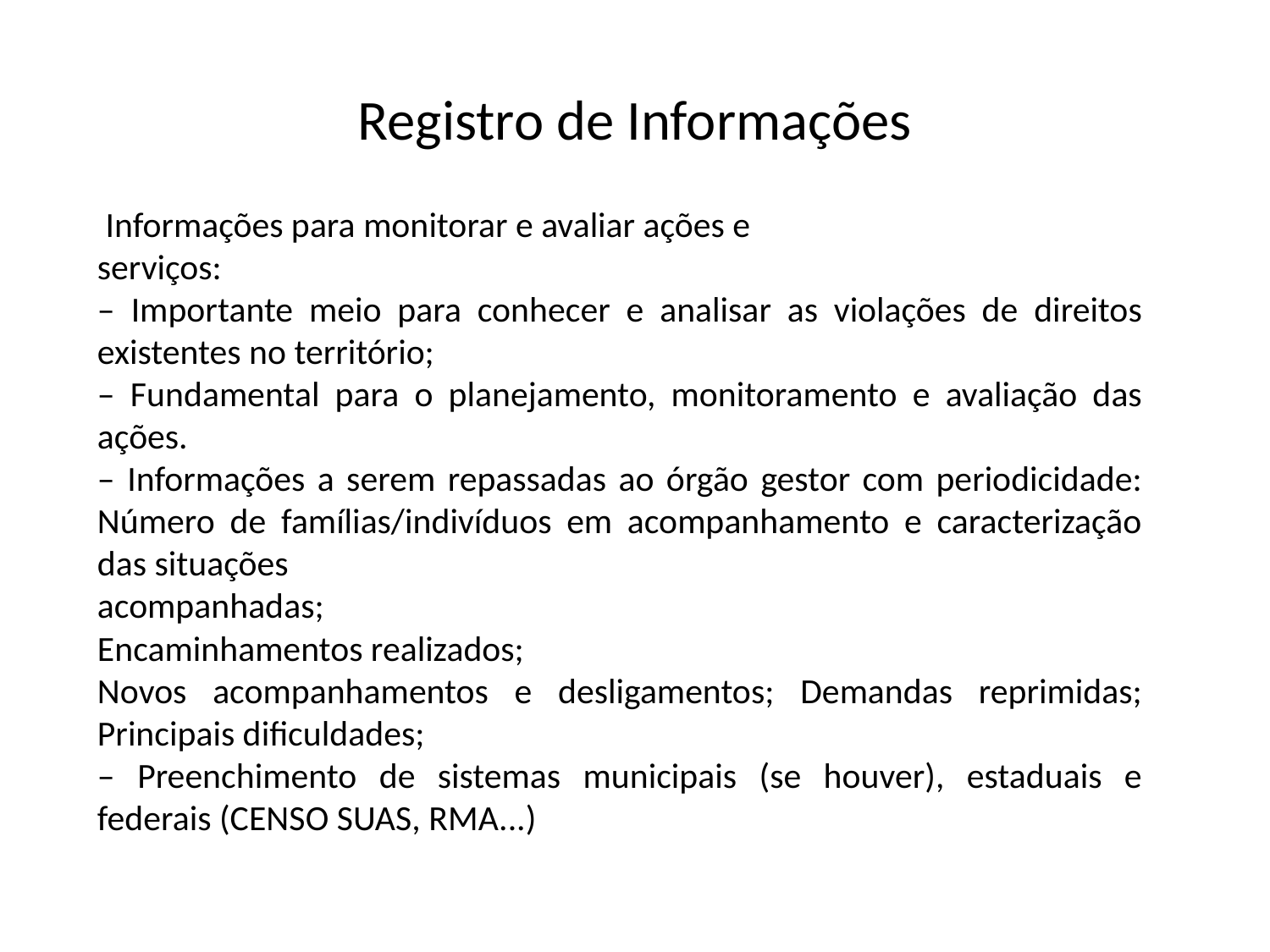

Registro de Informações
 Informações para monitorar e avaliar ações e
serviços:
– Importante meio para conhecer e analisar as violações de direitos existentes no território;
– Fundamental para o planejamento, monitoramento e avaliação das ações.
– Informações a serem repassadas ao órgão gestor com periodicidade: Número de famílias/indivíduos em acompanhamento e caracterização das situações
acompanhadas;
Encaminhamentos realizados;
Novos acompanhamentos e desligamentos; Demandas reprimidas; Principais dificuldades;
– Preenchimento de sistemas municipais (se houver), estaduais e federais (CENSO SUAS, RMA...)